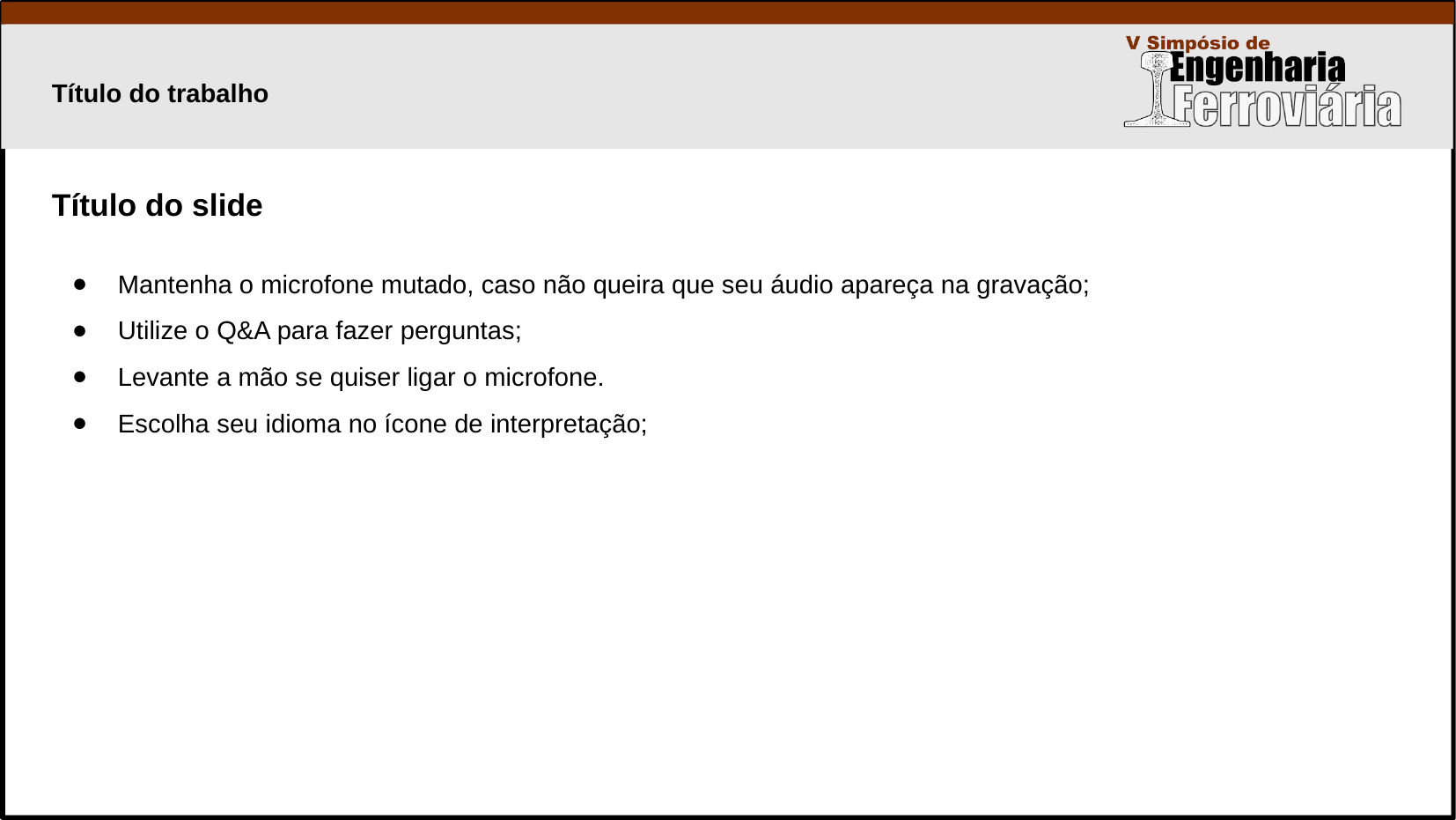

Título do trabalho
# Título do slide
Mantenha o microfone mutado, caso não queira que seu áudio apareça na gravação;
Utilize o Q&A para fazer perguntas;
Levante a mão se quiser ligar o microfone.
Escolha seu idioma no ícone de interpretação;